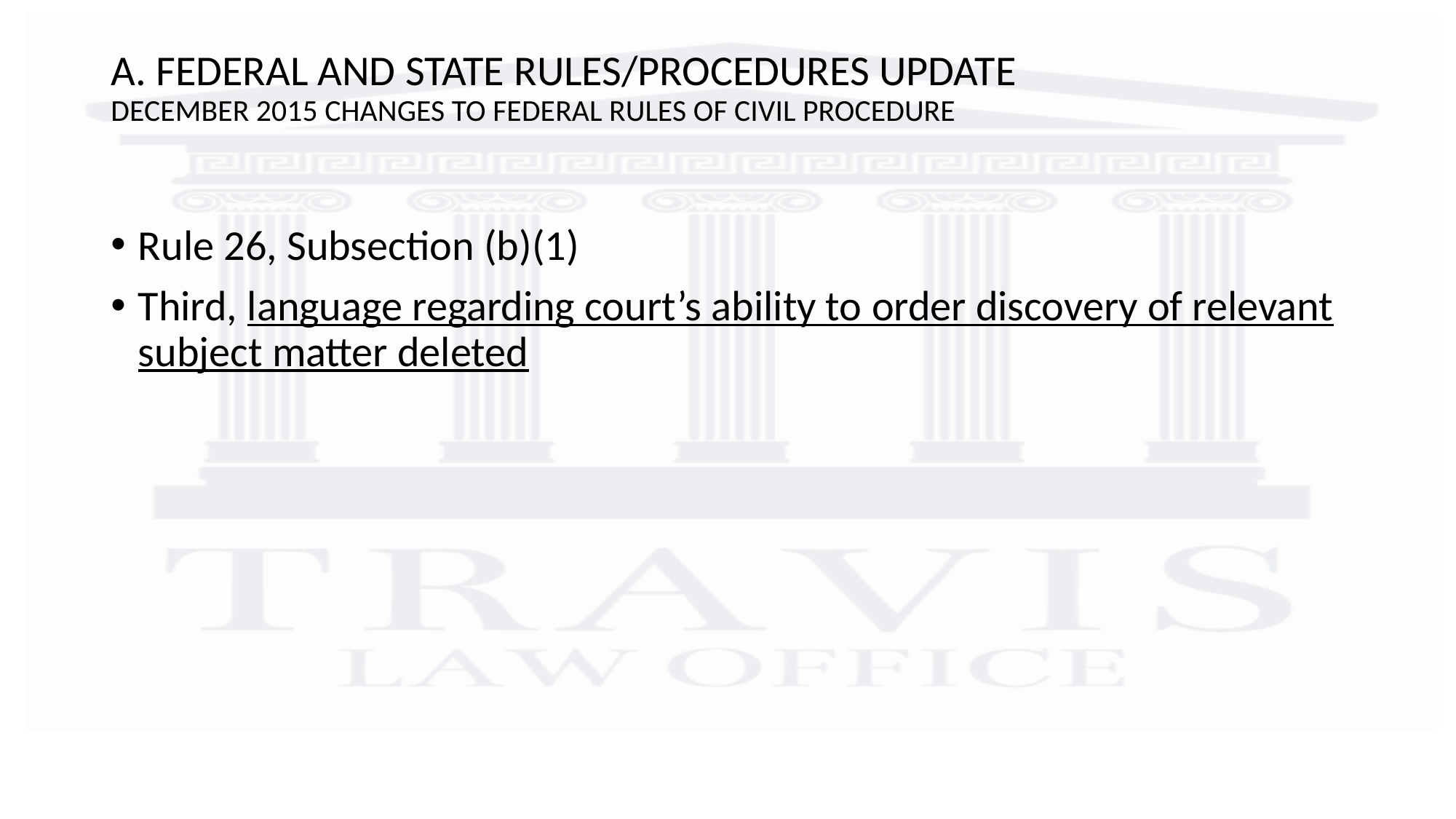

# A. FEDERAL AND STATE RULES/PROCEDURES UPDATE DECEMBER 2015 CHANGES TO FEDERAL RULES OF CIVIL PROCEDURE
Rule 26, Subsection (b)(1)
Third, language regarding court’s ability to order discovery of relevant subject matter deleted